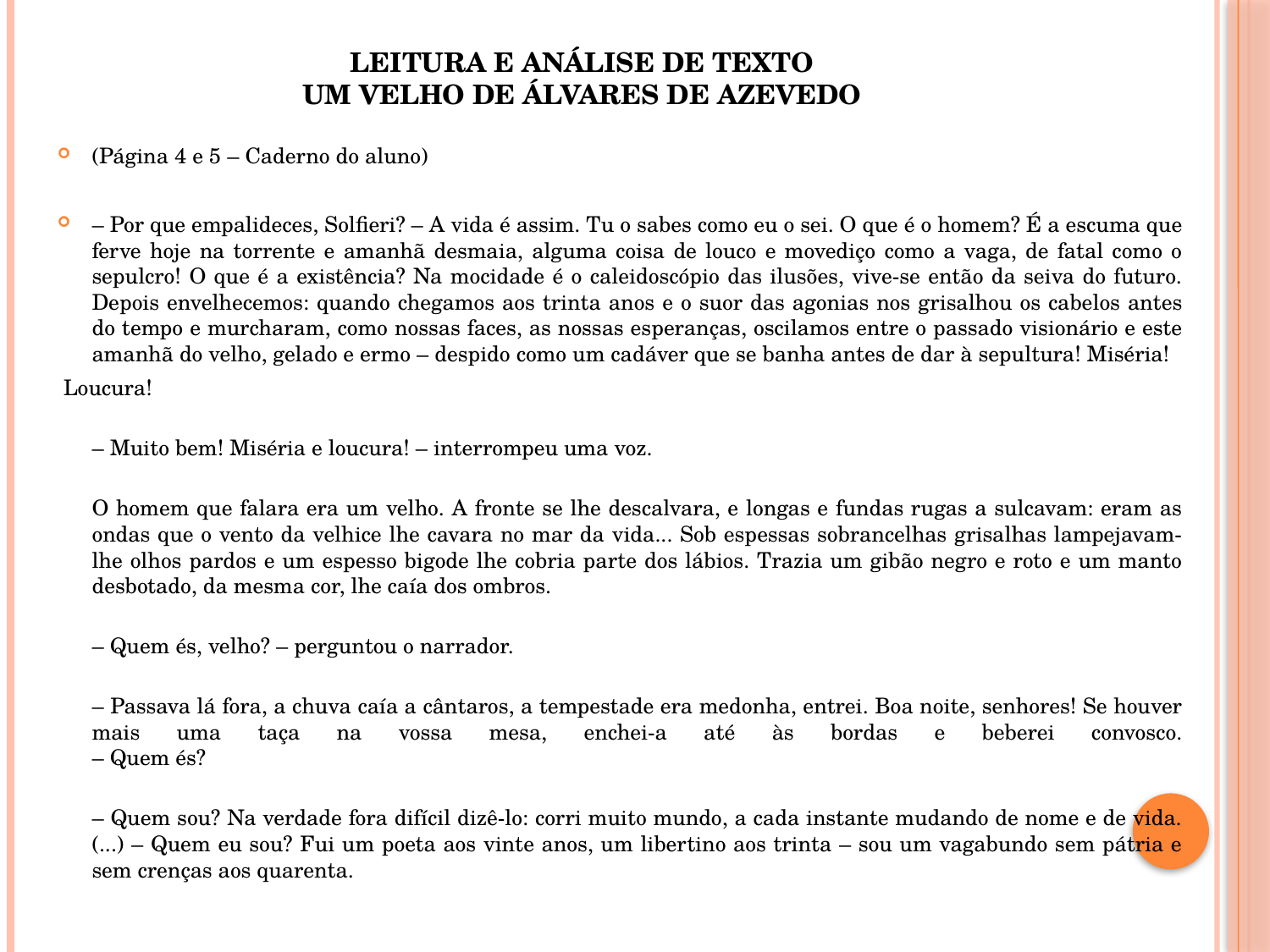

# Leitura e Análise de texto Um velho de Álvares de Azevedo
(Página 4 e 5 – Caderno do aluno)

– Por que empalideces, Solfieri? – A vida é assim. Tu o sabes como eu o sei. O que é o homem? É a escuma que ferve hoje na torrente e amanhã desmaia, alguma coisa de louco e movediço como a vaga, de fatal como o sepulcro! O que é a existência? Na mocidade é o caleidoscópio das ilusões, vive-se então da seiva do futuro. Depois envelhecemos: quando chegamos aos trinta anos e o suor das agonias nos grisalhou os cabelos antes do tempo e murcharam, como nossas faces, as nossas esperanças, oscilamos entre o passado visionário e este amanhã do velho, gelado e ermo – despido como um cadáver que se banha antes de dar à sepultura! Miséria!
 Loucura!
– Muito bem! Miséria e loucura! – interrompeu uma voz.
O homem que falara era um velho. A fronte se lhe descalvara, e longas e fundas rugas a sulcavam: eram as ondas que o vento da velhice lhe cavara no mar da vida... Sob espessas sobrancelhas grisalhas lampejavam-lhe olhos pardos e um espesso bigode lhe cobria parte dos lábios. Trazia um gibão negro e roto e um manto desbotado, da mesma cor, lhe caía dos ombros.
– Quem és, velho? – perguntou o narrador.
– Passava lá fora, a chuva caía a cântaros, a tempestade era medonha, entrei. Boa noite, senhores! Se houver mais uma taça na vossa mesa, enchei-a até às bordas e beberei convosco.
– Quem és?
– Quem sou? Na verdade fora difícil dizê-lo: corri muito mundo, a cada instante mudando de nome e de vida. (...) – Quem eu sou? Fui um poeta aos vinte anos, um libertino aos trinta – sou um vagabundo sem pátria e sem crenças aos quarenta.